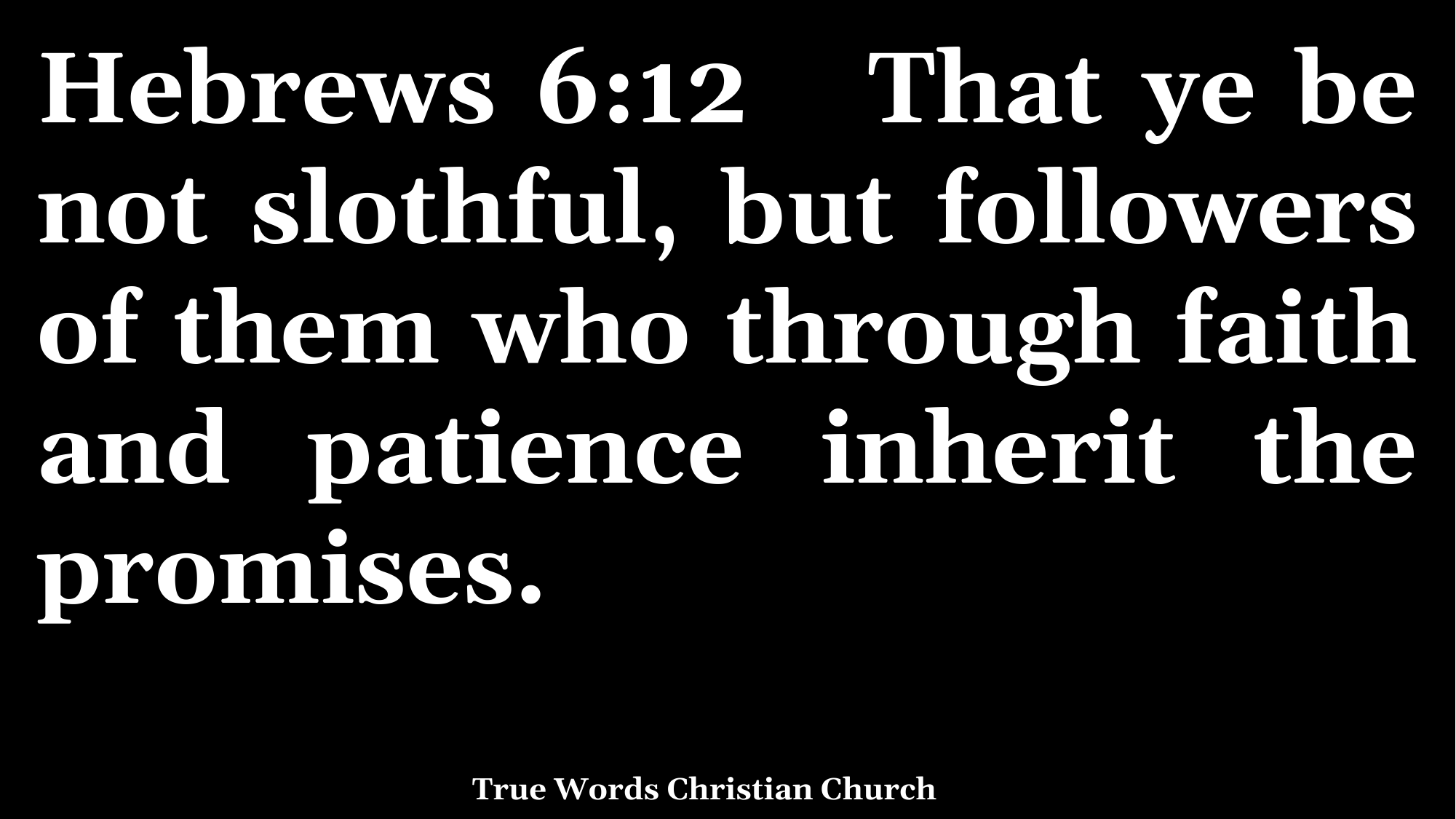

Hebrews 6:12   That ye be not slothful, but followers of them who through faith and patience inherit the promises.
True Words Christian Church